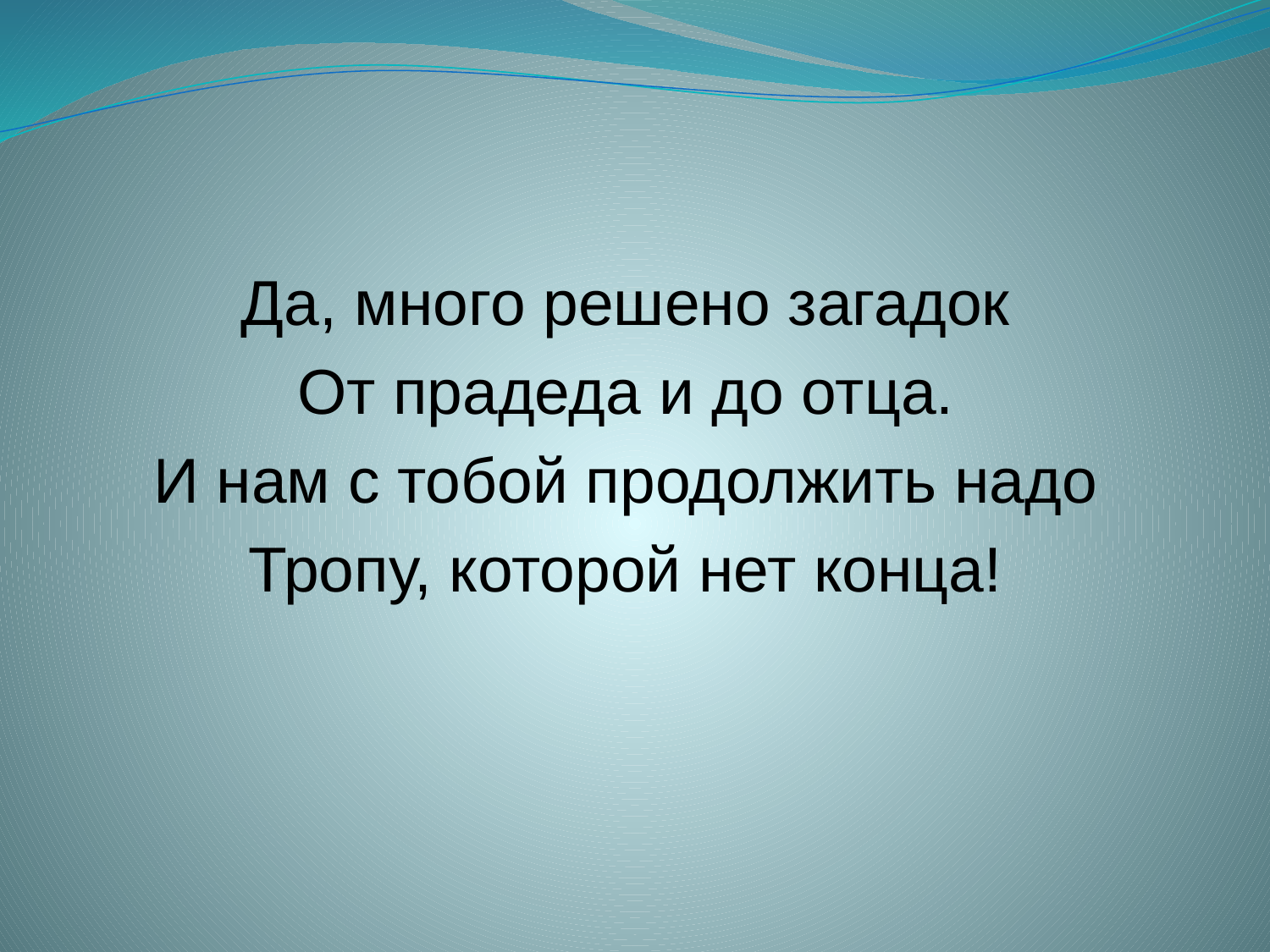

Да, много решено загадок
От прадеда и до отца.
И нам с тобой продолжить надо
Тропу, которой нет конца!